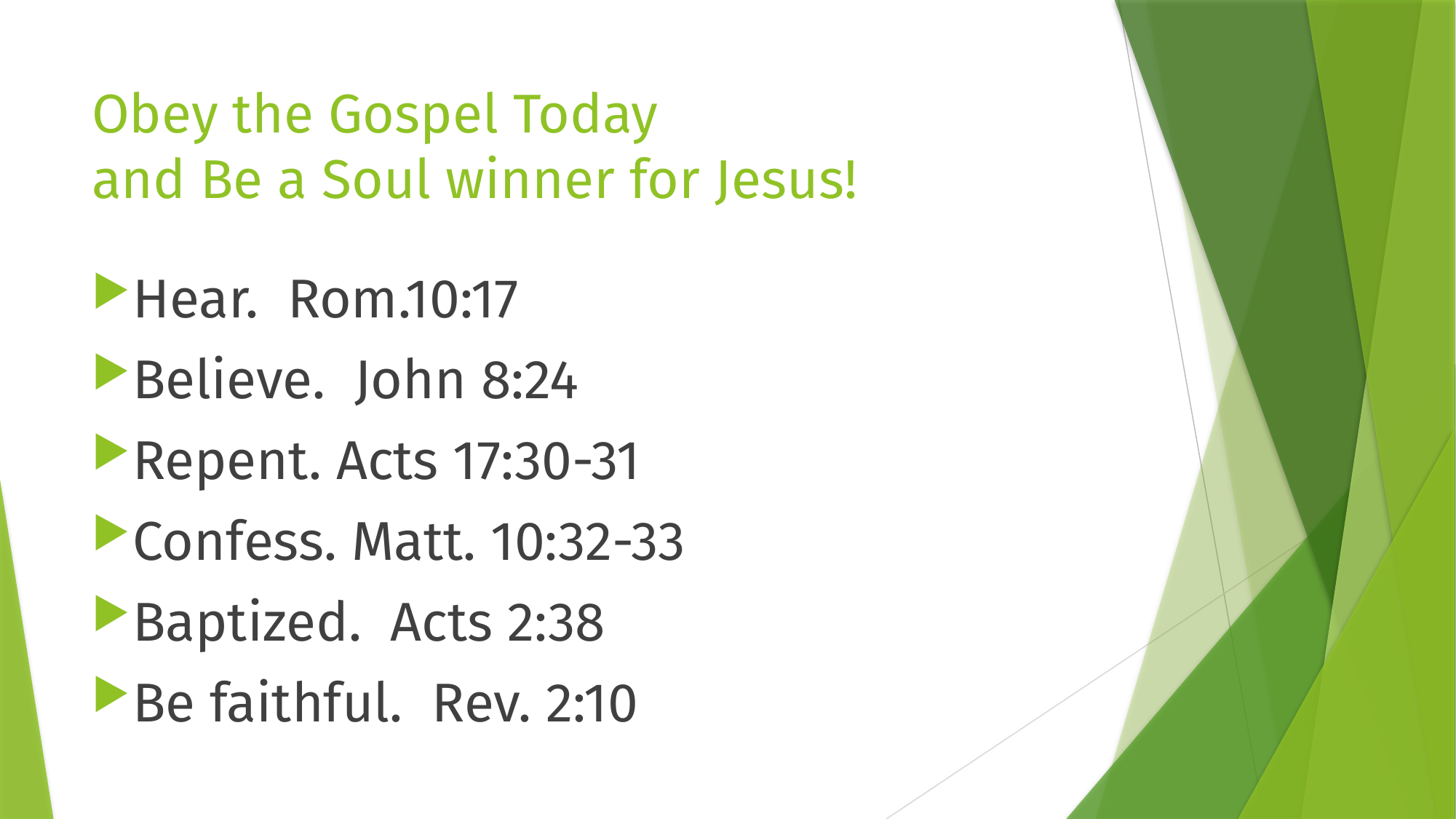

# Obey the Gospel Today and Be a Soul winner for Jesus!
Hear.  Rom.10:17
Believe.  John 8:24
Repent. Acts 17:30-31
Confess. Matt. 10:32-33
Baptized.  Acts 2:38
Be faithful.  Rev. 2:10